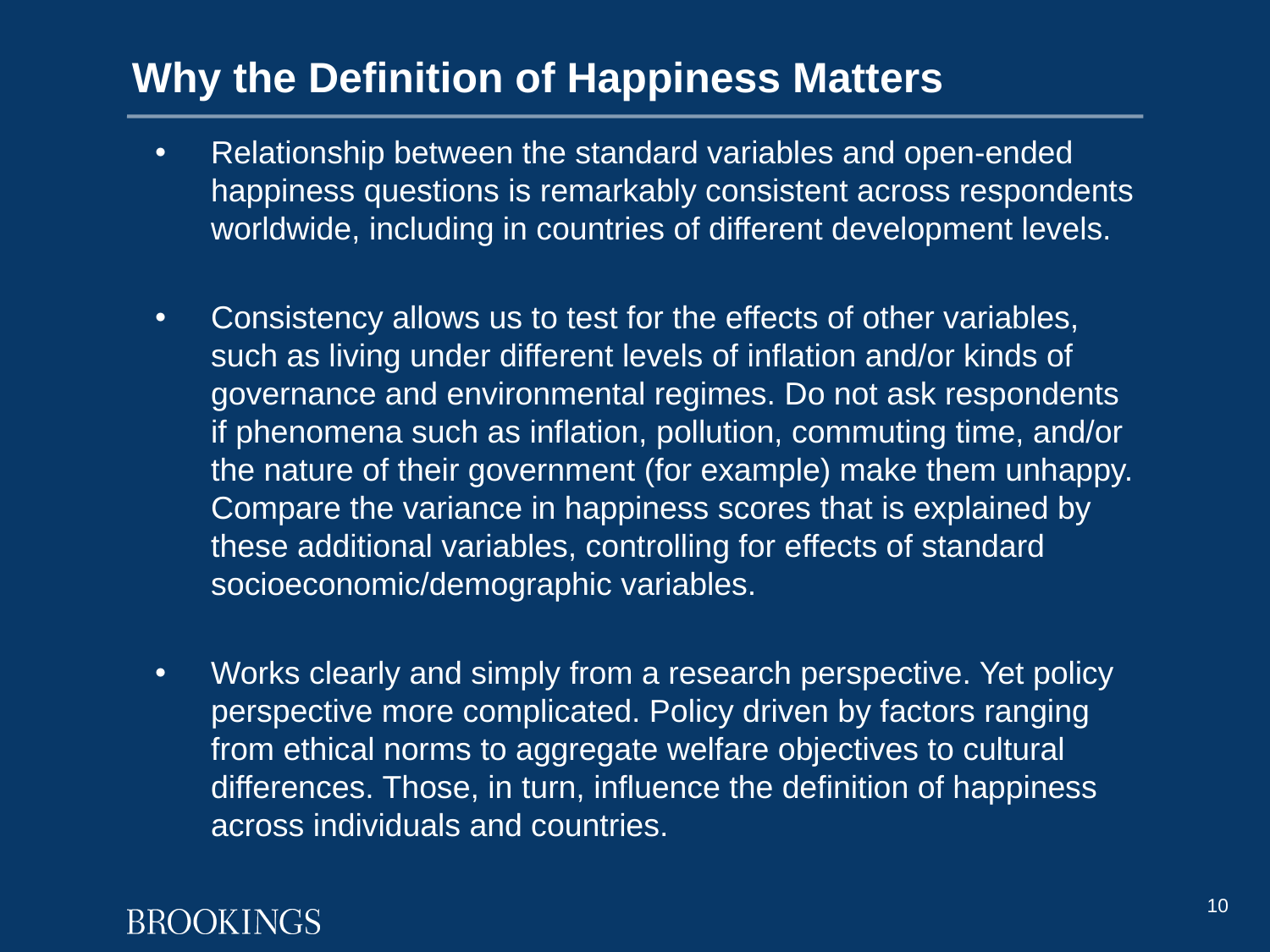

# Why the Definition of Happiness Matters
Relationship between the standard variables and open-ended happiness questions is remarkably consistent across respondents worldwide, including in countries of different development levels.

Consistency allows us to test for the effects of other variables, such as living under different levels of inflation and/or kinds of governance and environmental regimes. Do not ask respondents if phenomena such as inflation, pollution, commuting time, and/or the nature of their government (for example) make them unhappy. Compare the variance in happiness scores that is explained by these additional variables, controlling for effects of standard socioeconomic/demographic variables.

Works clearly and simply from a research perspective. Yet policy perspective more complicated. Policy driven by factors ranging from ethical norms to aggregate welfare objectives to cultural differences. Those, in turn, influence the definition of happiness across individuals and countries.